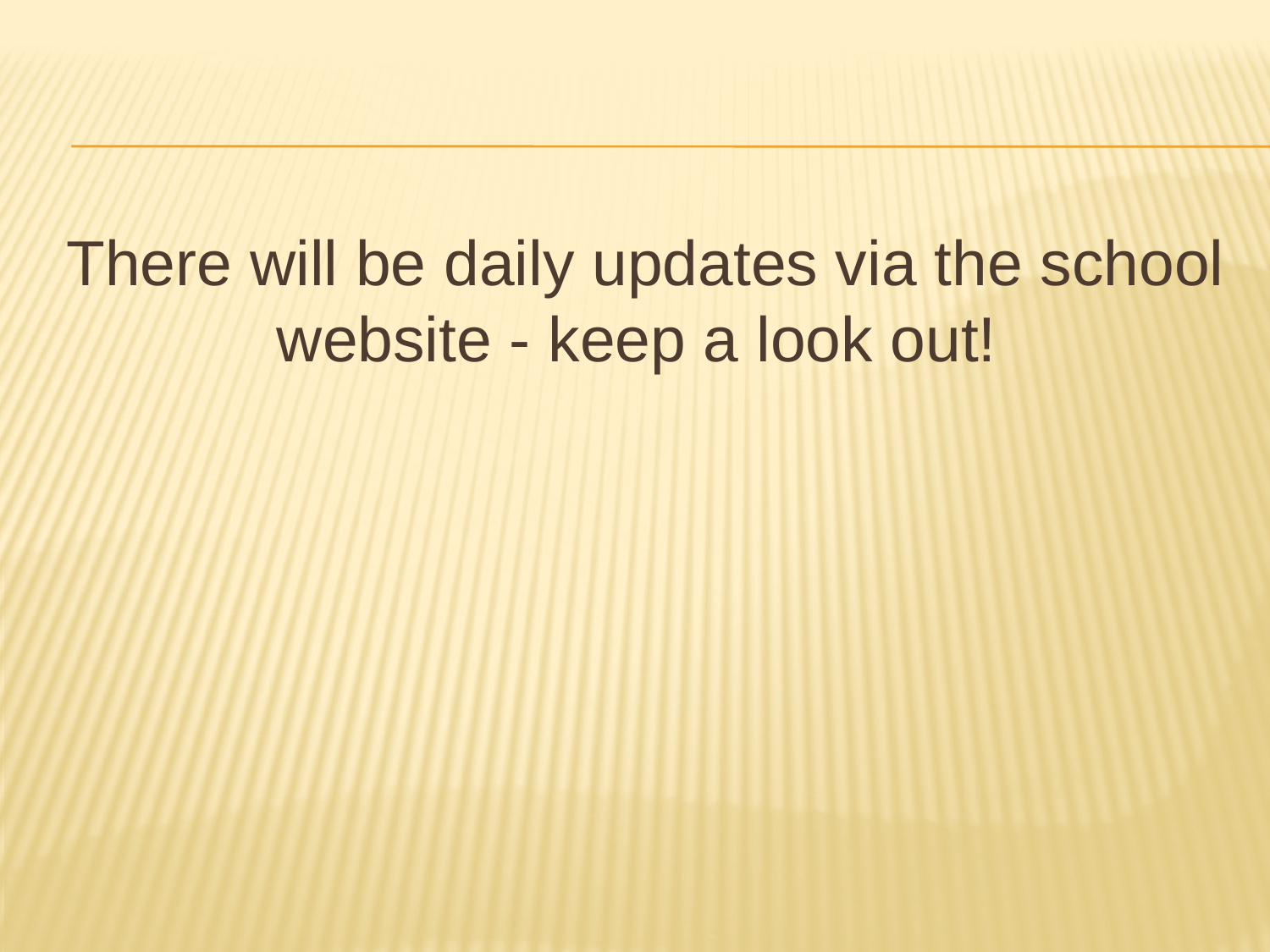

There will be daily updates via the school website - keep a look out!